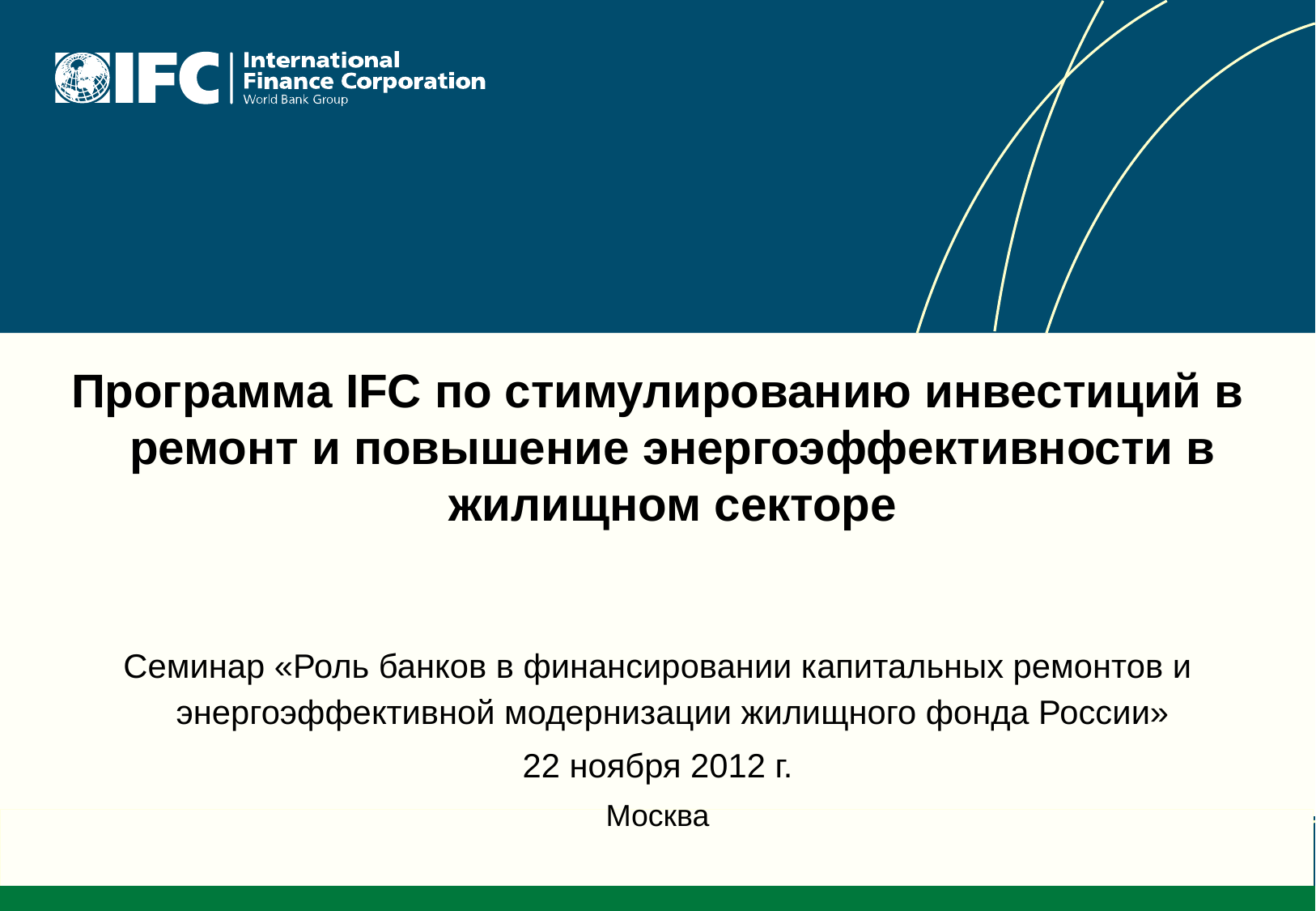

Программа IFC по стимулированию инвестиций в ремонт и повышение энергоэффективности в жилищном секторе

Семинар «Роль банков в финансировании капитальных ремонтов и энергоэффективной модернизации жилищного фонда России»
22 ноября 2012 г.
Москва

1